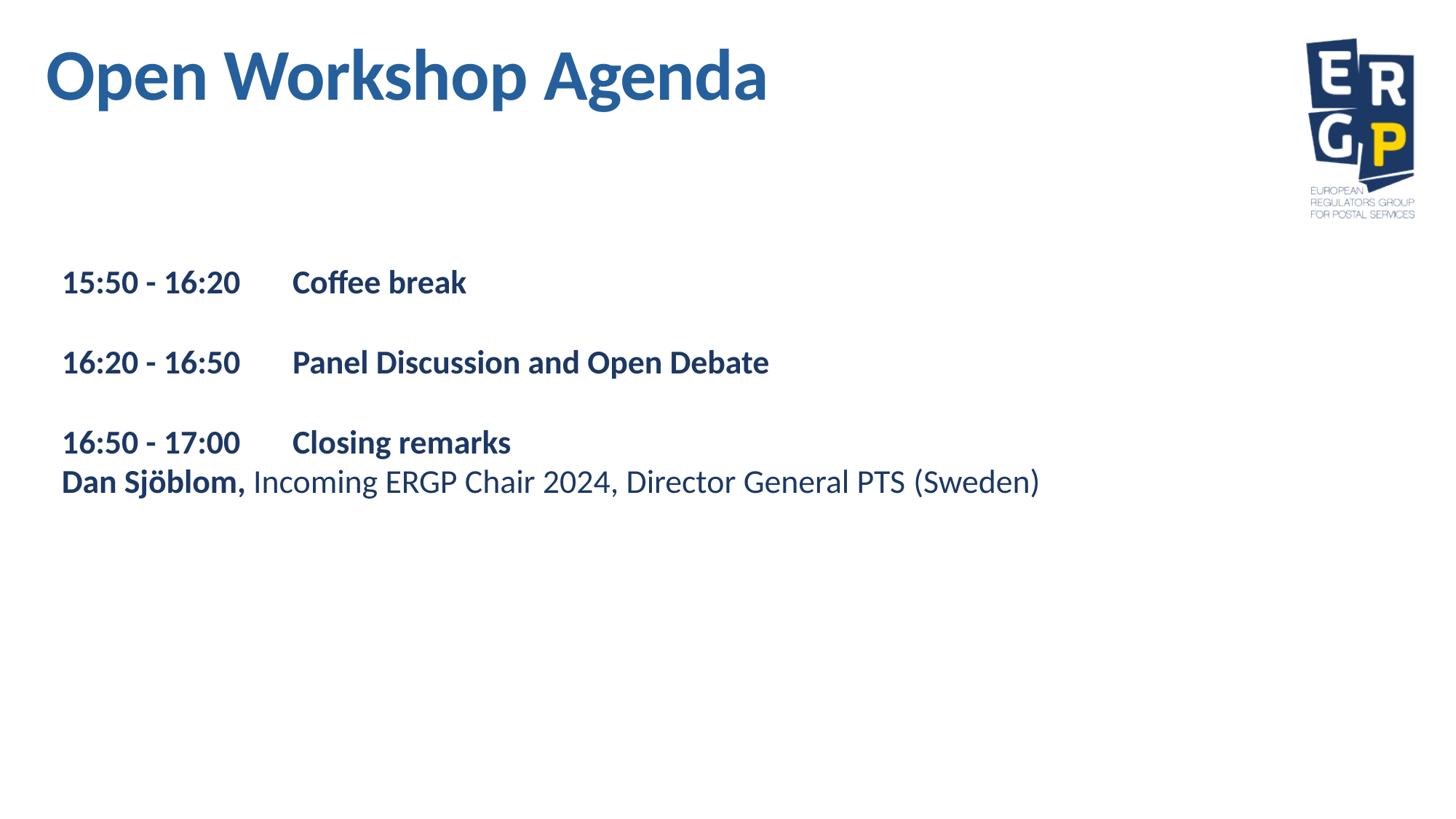

# Open Workshop Agenda
15:50 - 16:20       Coffee break

16:20 - 16:50       Panel Discussion and Open Debate

16:50 - 17:00       Closing remarks
Dan Sjöblom, Incoming ERGP Chair 2024, Director General PTS (Sweden)